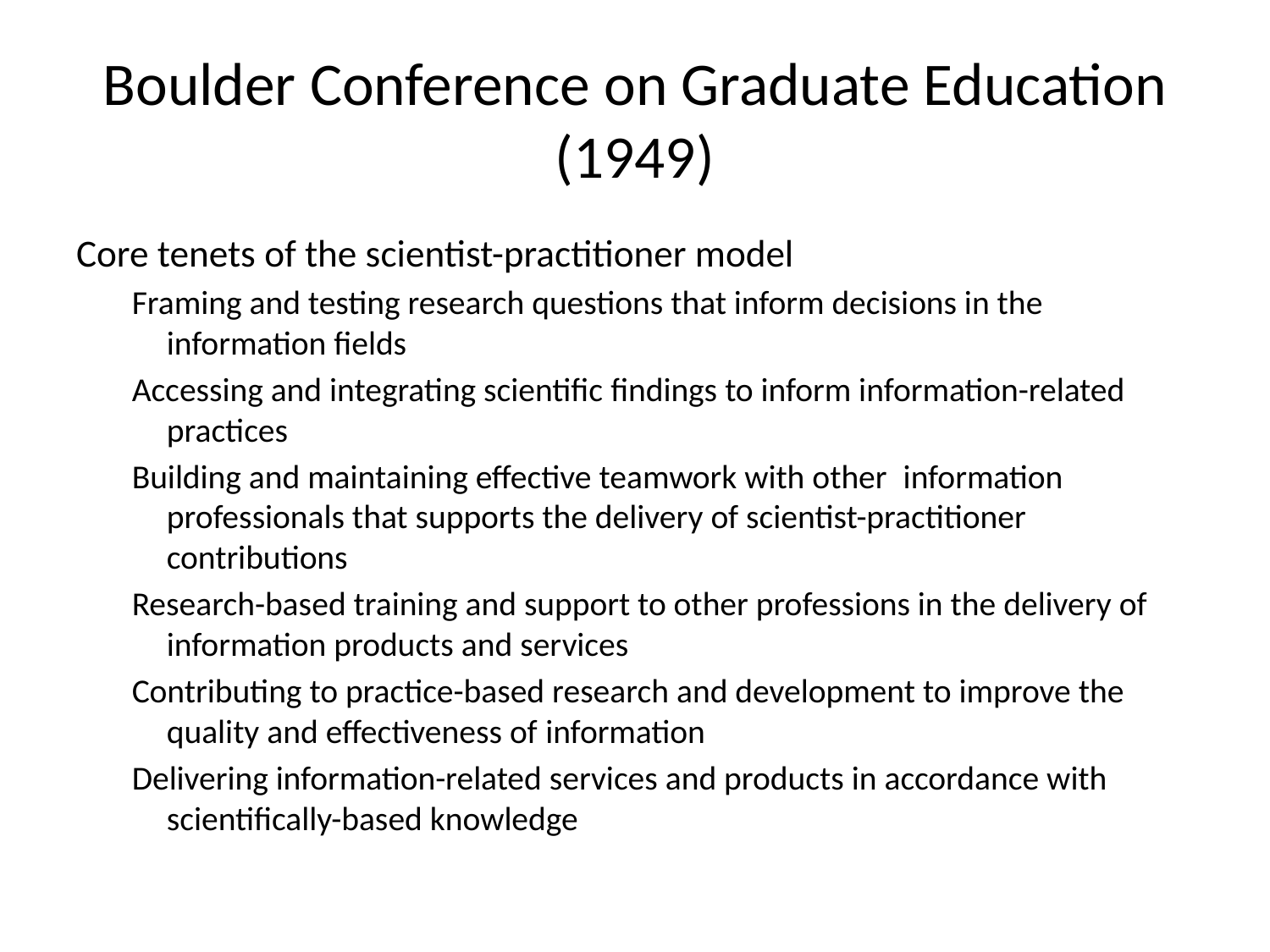

# Boulder Conference on Graduate Education (1949)
Core tenets of the scientist-practitioner model
Framing and testing research questions that inform decisions in the information fields
Accessing and integrating scientific findings to inform information-related practices
Building and maintaining effective teamwork with other  information professionals that supports the delivery of scientist-practitioner contributions
Research-based training and support to other professions in the delivery of information products and services
Contributing to practice-based research and development to improve the quality and effectiveness of information
Delivering information-related services and products in accordance with scientifically-based knowledge